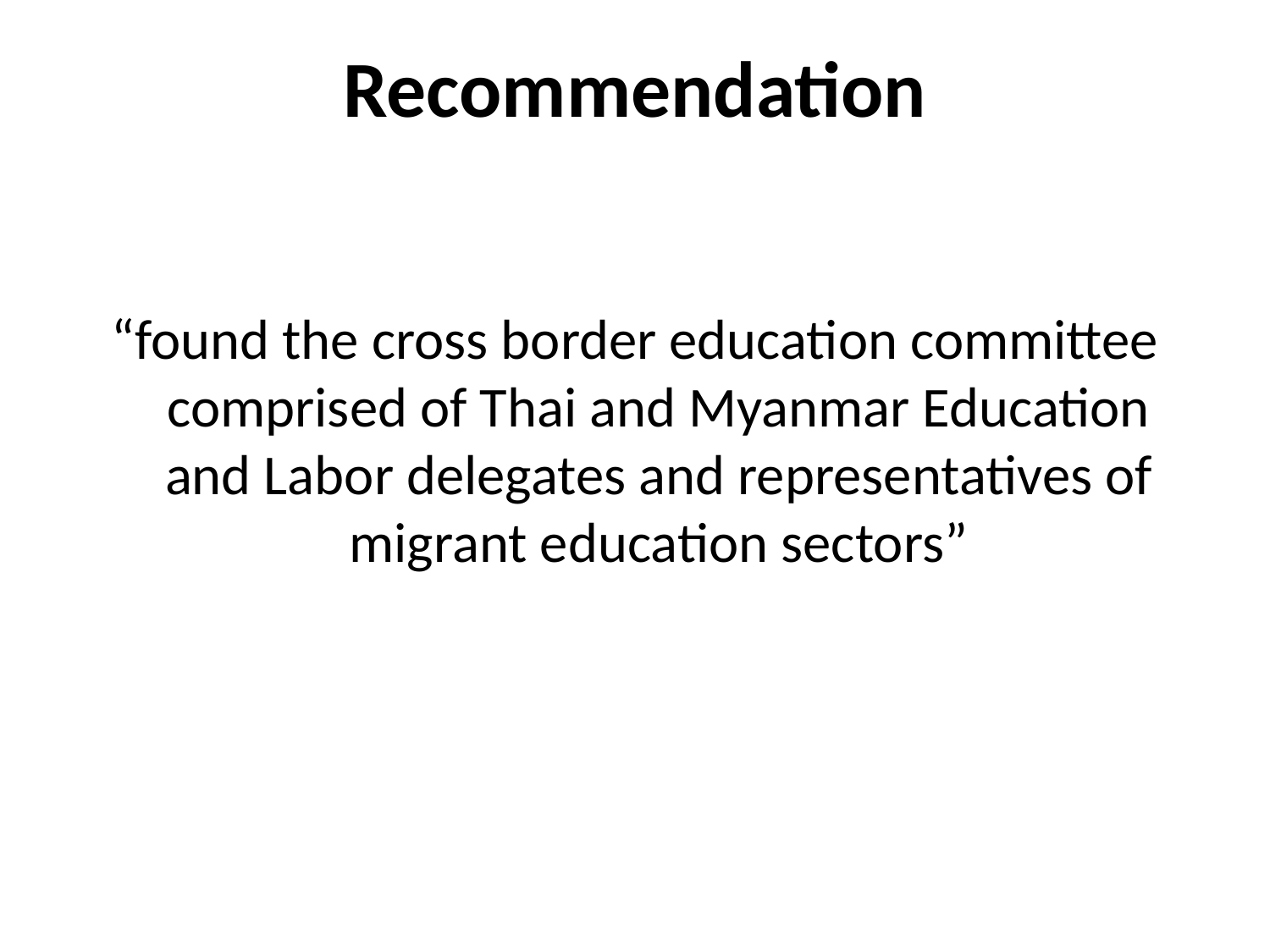

Recommendation

“found the cross border education committee comprised of Thai and Myanmar Education and Labor delegates and representatives of migrant education sectors”